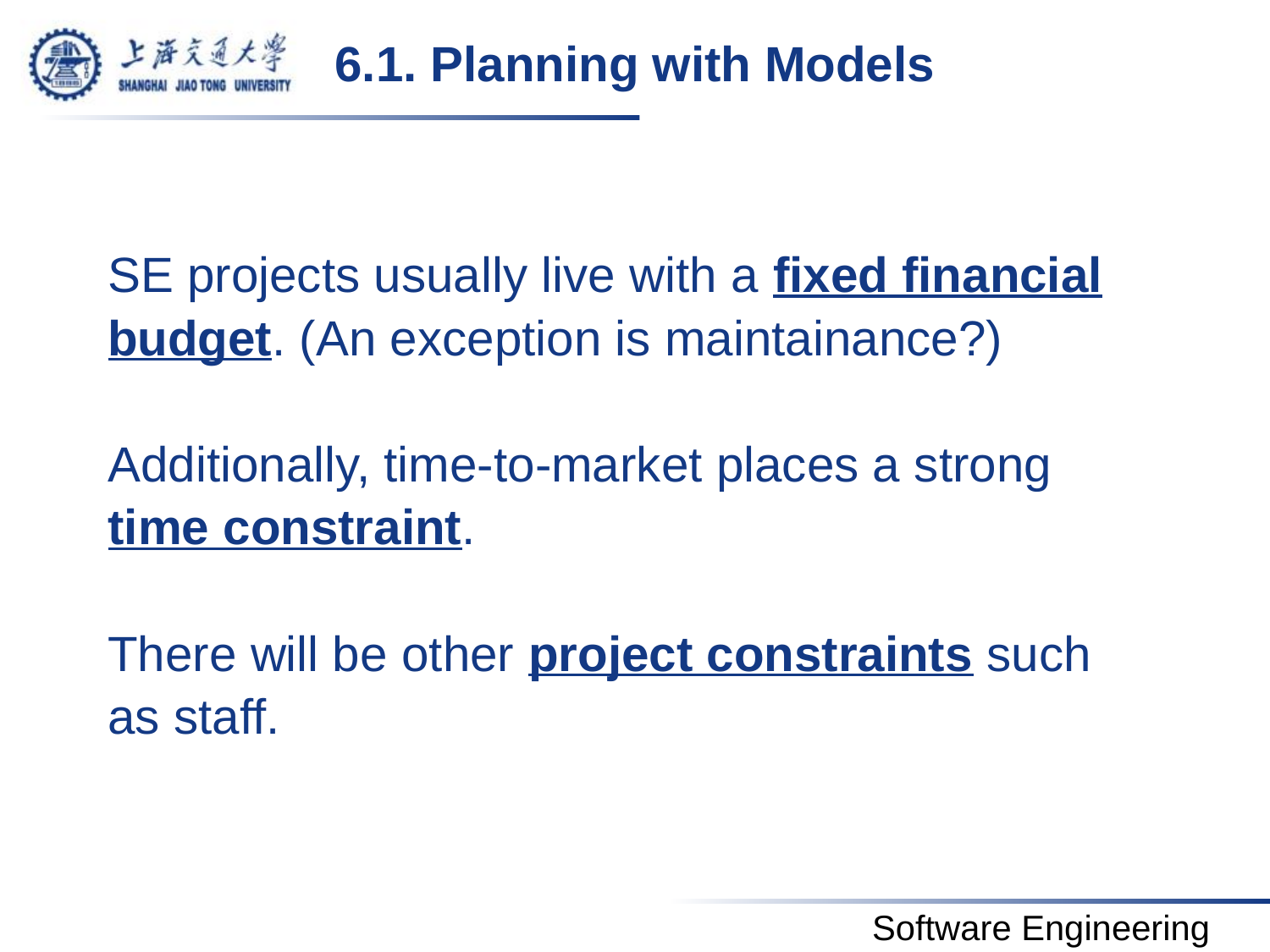

# 6.1. Planning with Models
SE projects usually live with a fixed financial
budget. (An exception is maintainance?)

Additionally, time-to-market places a strong
time constraint.

There will be other project constraints such
as staff.